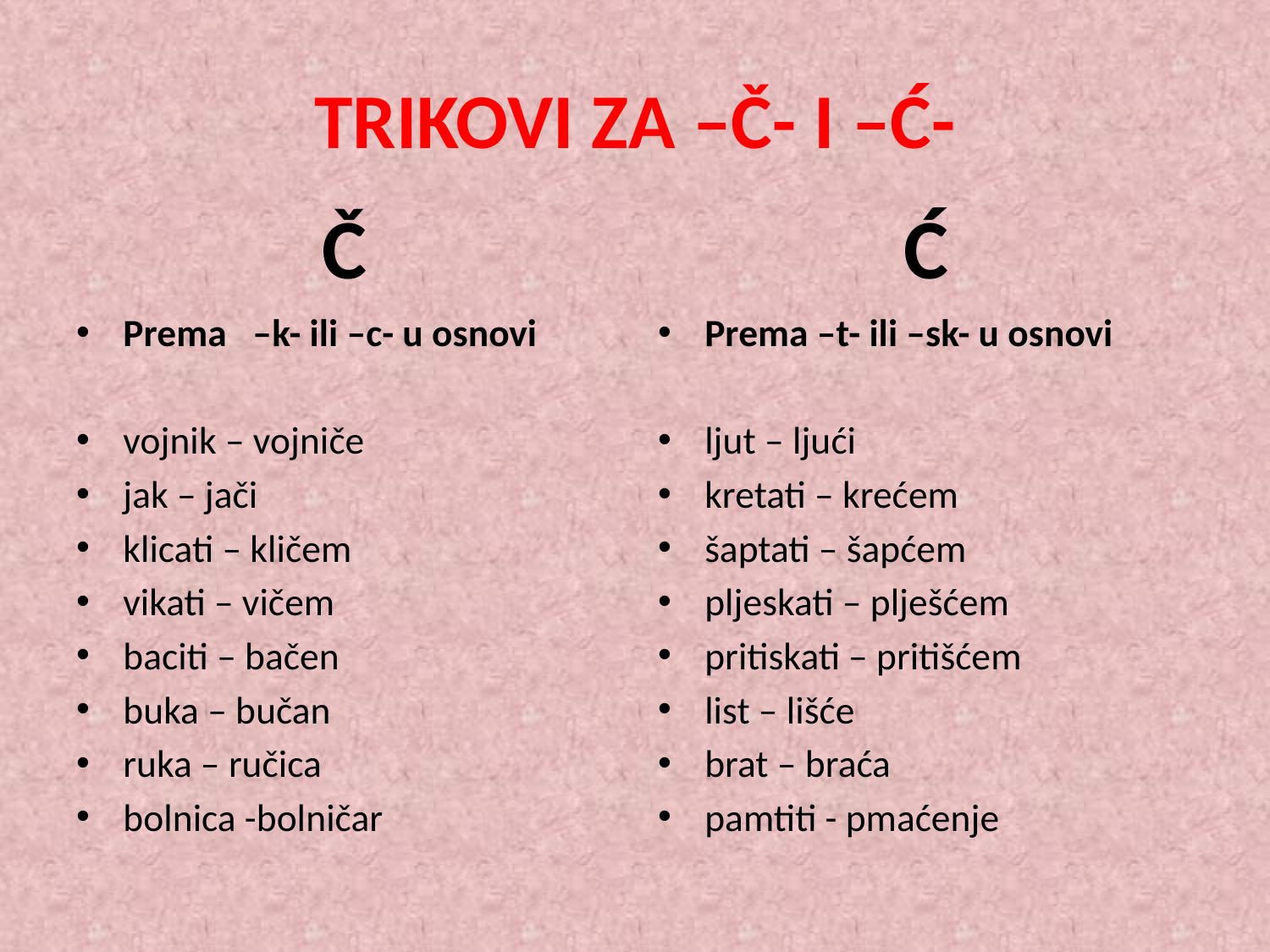

# TRIKOVI ZA –Č- I –Ć-
Č
Ć
Prema   –k- ili –c- u osnovi

vojnik – vojniče
jak – jači
klicati – kličem
vikati – vičem
baciti – bačen
buka – bučan
ruka – ručica
bolnica -bolničar

Prema –t- ili –sk- u osnovi

ljut – ljući
kretati – krećem
šaptati – šapćem
pljeskati – plješćem
pritiskati – pritišćem
list – lišće
brat – braća
pamtiti - pmaćenje